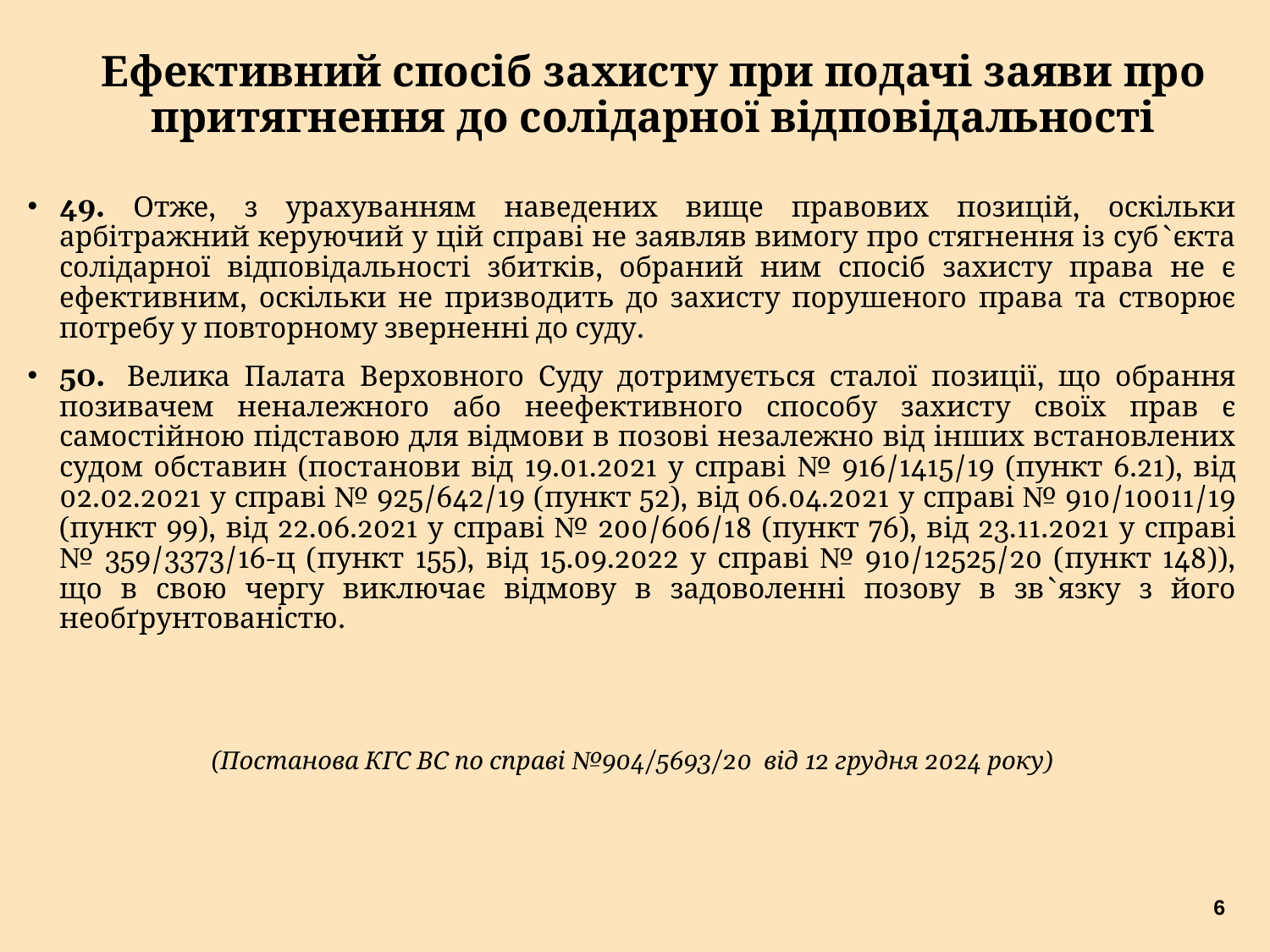

# Ефективний спосіб захисту при подачі заяви про притягнення до солідарної відповідальності
49. Отже, з урахуванням наведених вище правових позицій, оскільки арбітражний керуючий у цій справі не заявляв вимогу про стягнення із суб`єкта солідарної відповідальності збитків, обраний ним спосіб захисту права не є ефективним, оскільки не призводить до захисту порушеного права та створює потребу у повторному зверненні до суду.
50.  Велика Палата Верховного Суду дотримується сталої позиції, що обрання позивачем неналежного або неефективного способу захисту своїх прав є самостійною підставою для відмови в позові незалежно від інших встановлених судом обставин (постанови від 19.01.2021 у справі № 916/1415/19 (пункт 6.21), від 02.02.2021 у справі № 925/642/19 (пункт 52), від 06.04.2021 у справі № 910/10011/19 (пункт 99), від 22.06.2021 у справі № 200/606/18 (пункт 76), від 23.11.2021 у справі № 359/3373/16-ц (пункт 155), від 15.09.2022 у справі № 910/12525/20 (пункт 148)), що в свою чергу виключає відмову в задоволенні позову в зв`язку з його необґрунтованістю.

(Постанова КГС ВС по справі №904/5693/20  від 12 грудня 2024 року)

6